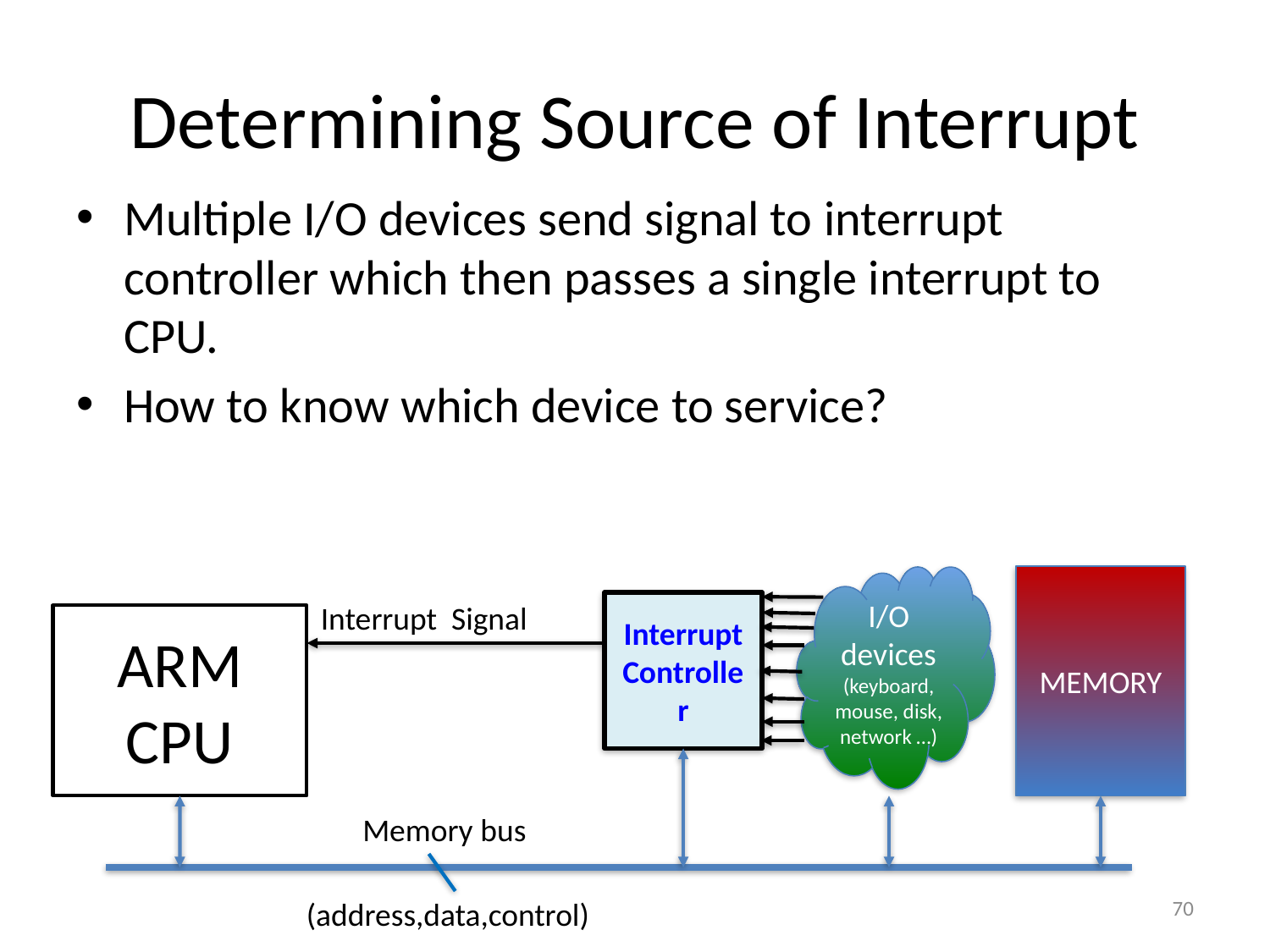

# Determining Source of Interrupt
Multiple I/O devices send signal to interrupt controller which then passes a single interrupt to CPU.
How to know which device to service?
I/O devices
(keyboard, mouse, disk, network …)
MEMORY
Interrupt  Signal
Interrupt
Controller
ARM
CPU
Memory bus
70
(address,data,control)